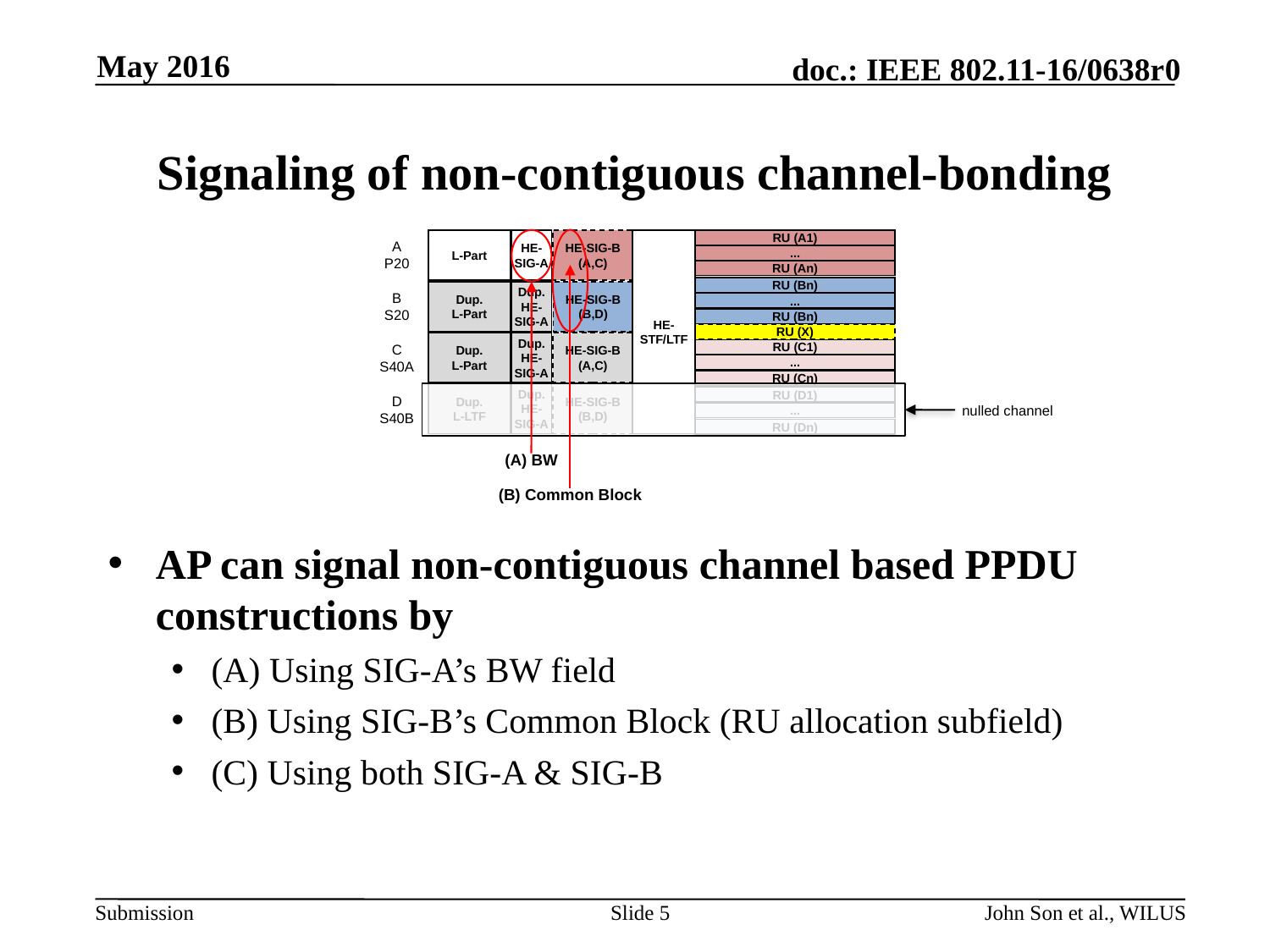

May 2016
# Signaling of non-contiguous channel-bonding
A
P20

RU (A1)
HE-
STF/LTF
L-Part
HE-
SIG-A
HE-SIG-B
(A,C)
...
RU (An)
RU (Bn)
B
S20
Dup.
L-Part
Dup.
HE-
SIG-A
HE-SIG-B
(B,D)
...
RU (Bn)
RU (X)
Dup.
L-Part
Dup.
HE-
SIG-A
HE-SIG-B
(A,C)
C
S40A
RU (C1)
...
RU (Cn)

Dup.
L-LTF
Dup.
HE-
SIG-A
HE-SIG-B
(B,D)
D
S40B
RU (D1)
nulled channel
...
RU (Dn)
(A) BW
(B) Common Block
AP can signal non-contiguous channel based PPDU constructions by
(A) Using SIG-A’s BW field
(B) Using SIG-B’s Common Block (RU allocation subfield)
(C) Using both SIG-A & SIG-B

Slide 5
John Son et al., WILUS